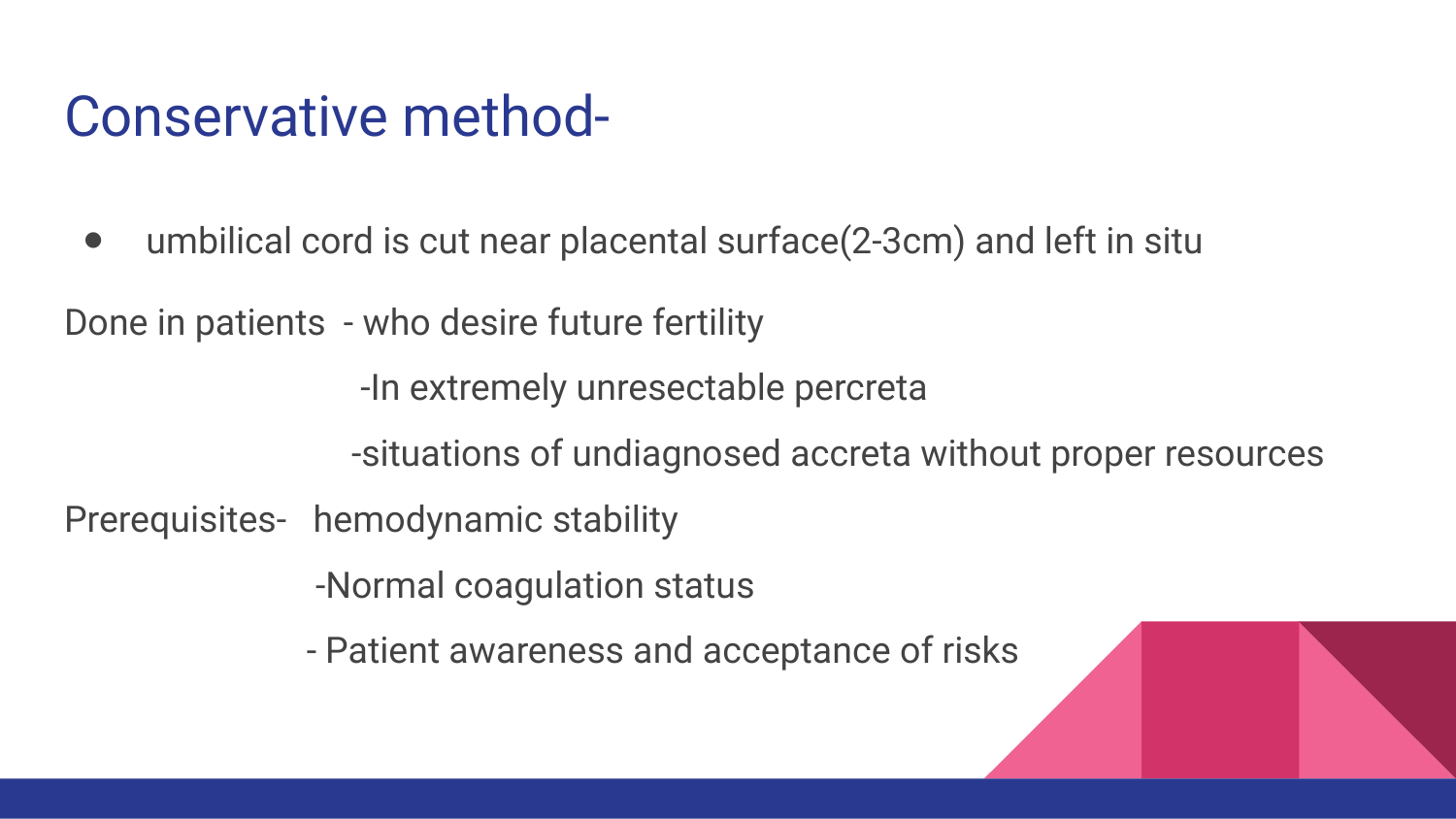

# Conservative method-
 umbilical cord is cut near placental surface(2-3cm) and left in situ

Done in patients  - who desire future fertility
                                 -In extremely unresectable percreta
                                -situations of undiagnosed accreta without proper resources
Prerequisites-   hemodynamic stability
                            -Normal coagulation status
                           - Patient awareness and acceptance of risks